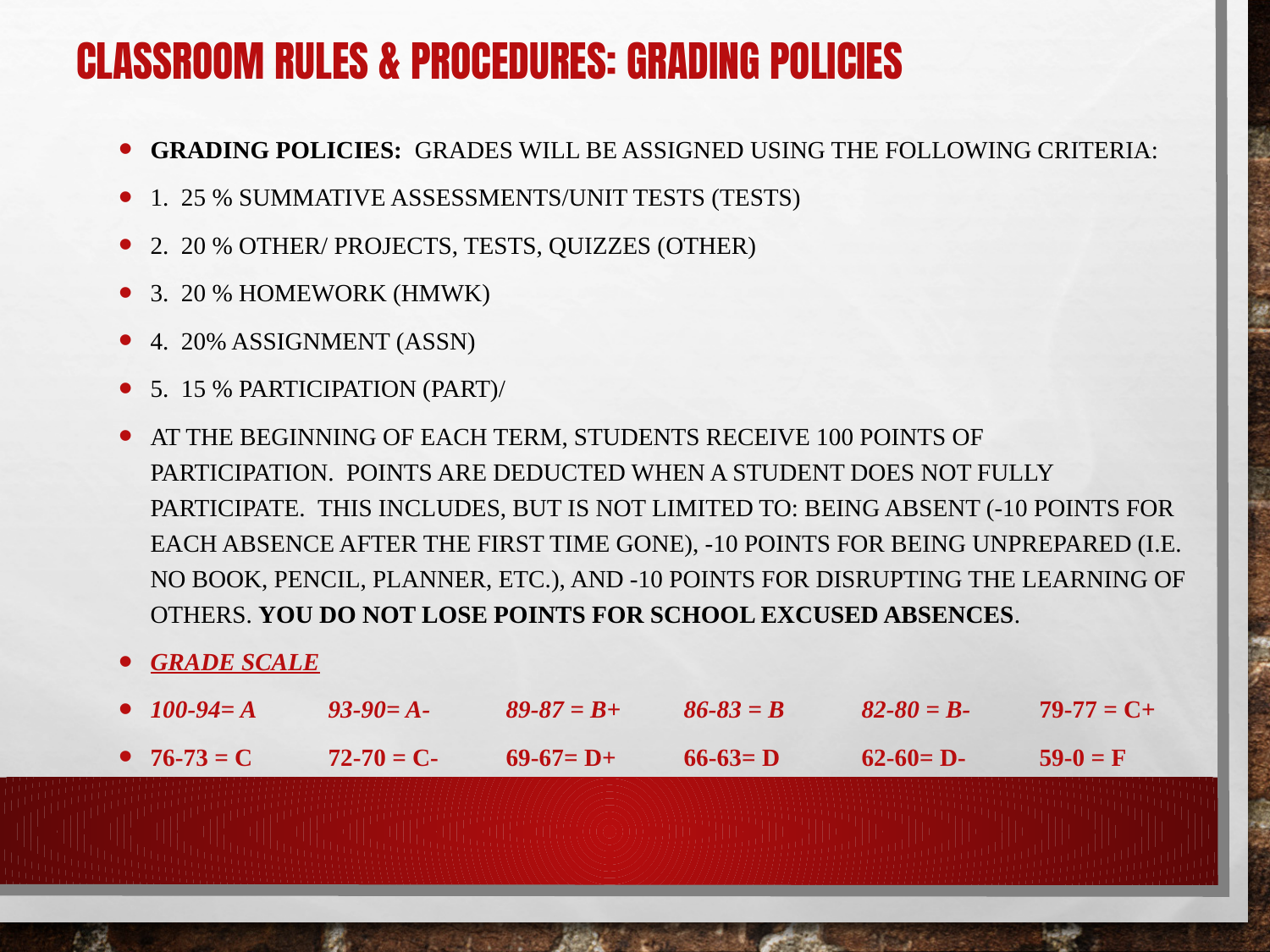

# Classroom Rules & Procedures: Grading Policies
Grading Policies:  Grades will be assigned using the following criteria:
1.  25 % Summative Assessments/unit tests (TESTS)
2.  20 % Other/ Projects, Tests, Quizzes (OTHER)
3.  20 % Homework (HMWK)
4.  20% Assignment (ASSN)
5.  15 % Participation (PART)/
At the beginning of each term, students receive 100 points of participation.  Points are deducted when a student does not fully participate.  This includes, but is not limited to: being absent (-10 points for each absence after the first time gone), -10 points for being unprepared (i.e. no book, pencil, planner, etc.), and -10 points for disrupting the learning of others. YOU DO NOT LOSE POINTS FOR SCHOOL EXCUSED ABSENCES.
Grade Scale
100-94= A	93-90= A-	89-87 = B+	86-83 = B	82-80 = B-	79-77 = C+
76-73 = C	72-70 = C-	69-67= D+	66-63= D	62-60= D-	59-0 = F